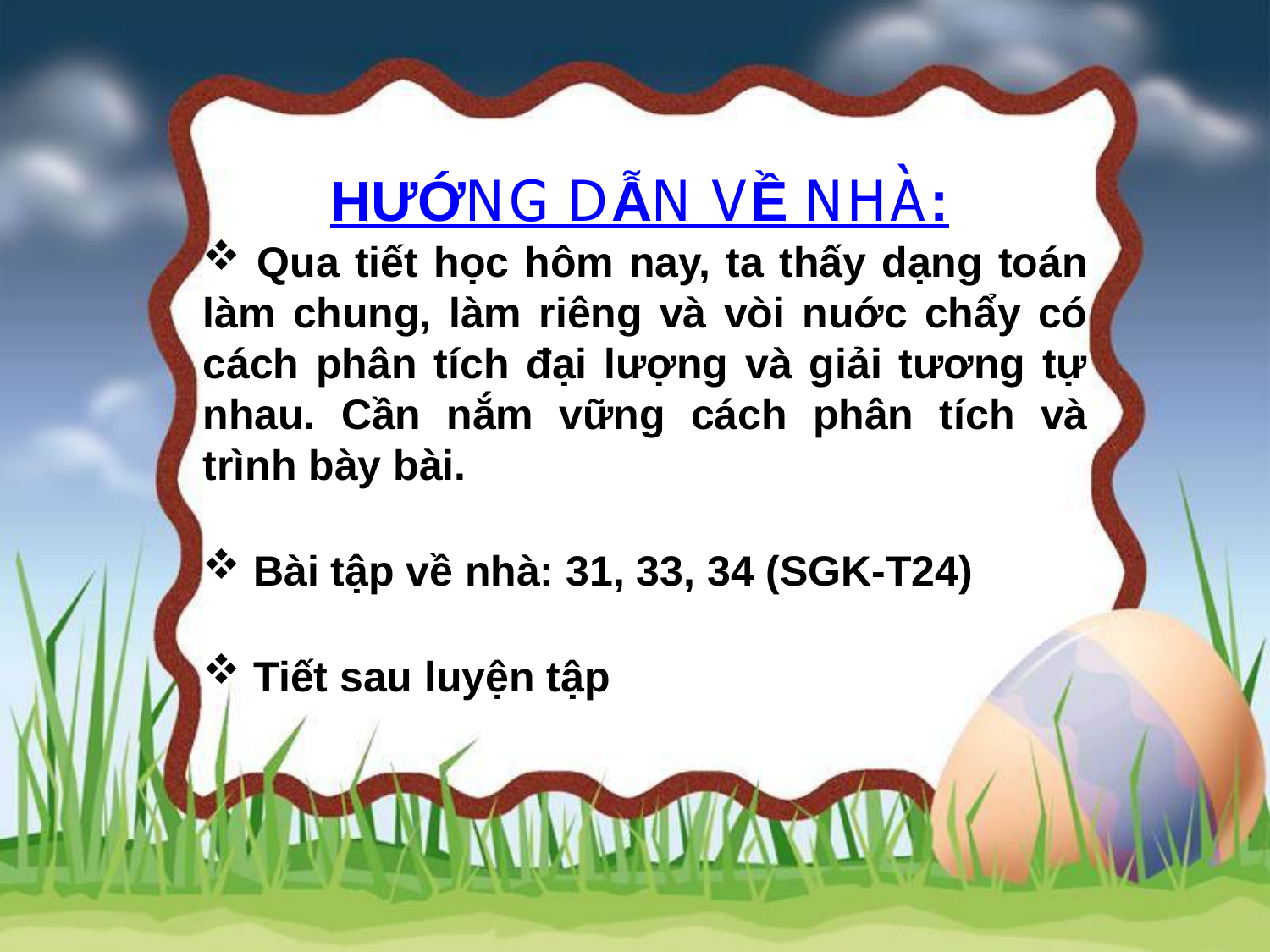

HƯỚNG DẪN VỀ NHÀ:
 Qua tiết học hôm nay, ta thấy dạng toán làm chung, làm riêng và vòi nuớc chẩy có cách phân tích đại lượng và giải tương tự nhau. Cần nắm vững cách phân tích và trình bày bài.

 Bài tập về nhà: 31, 33, 34 (SGK-T24)

 Tiết sau luyện tập